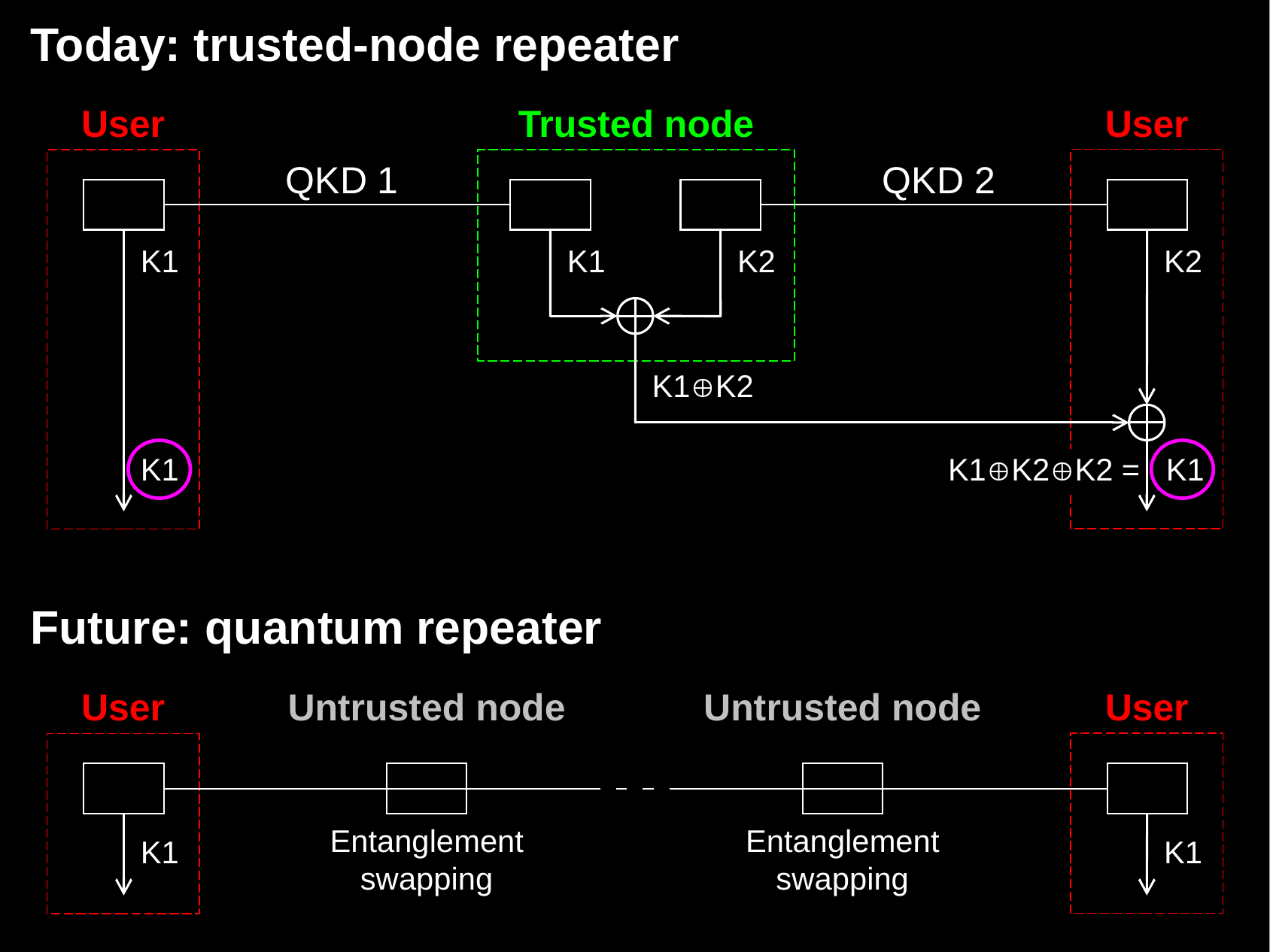

# Today: trusted-node repeater
User
Trusted node
User

QKD 1

QKD 2

K1
K2
K1
K2

K1⊕K2

K1
K1⊕K2⊕K2 =   K1

Future: quantum repeater
User

K1
Untrusted node

Entanglement swapping
Untrusted node

Entanglement swapping
User

K1